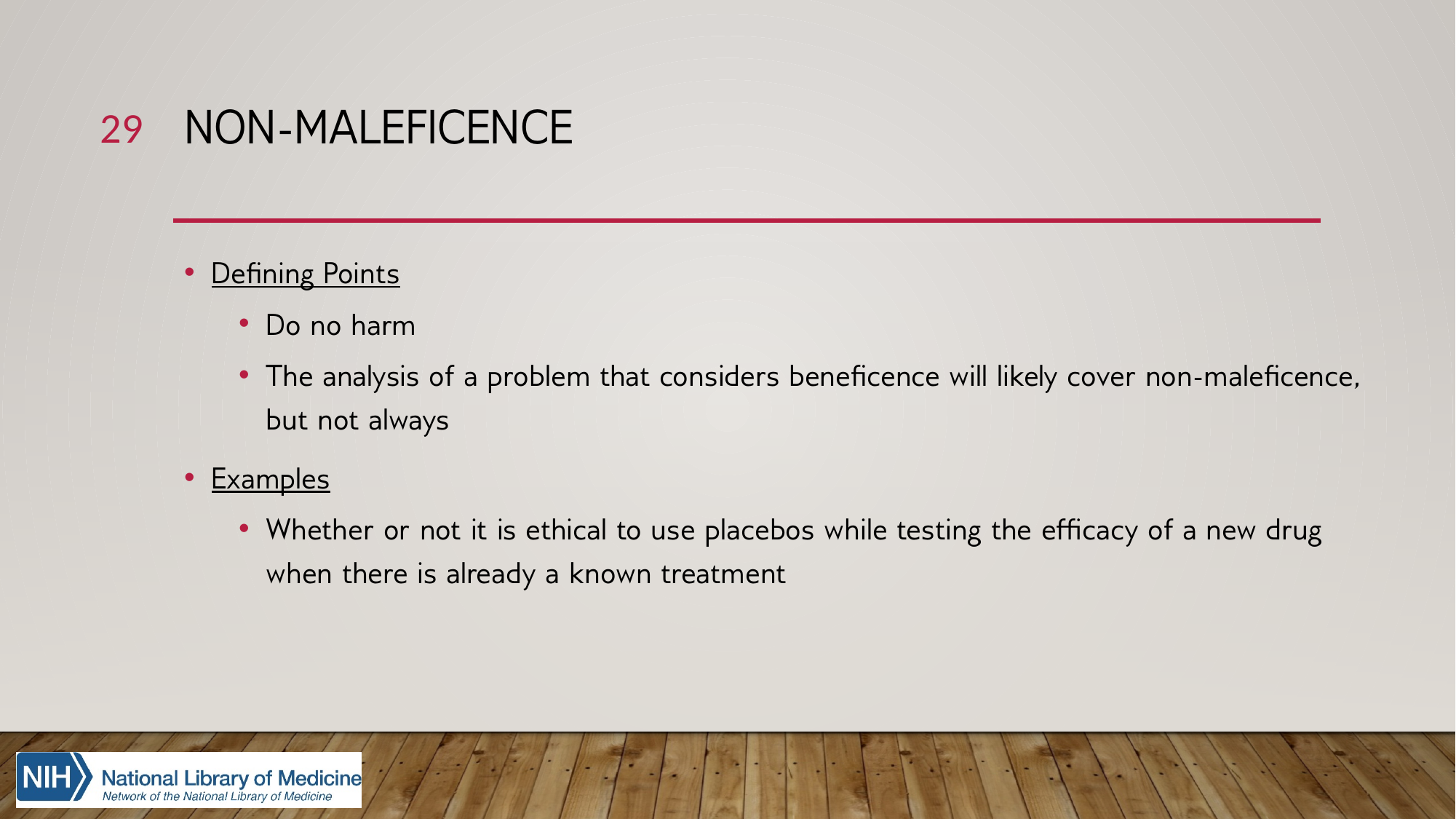

29
# Non-Maleficence
Defining Points
Do no harm
The analysis of a problem that considers beneficence will likely cover non-maleficence, but not always
Examples
Whether or not it is ethical to use placebos while testing the efficacy of a new drug when there is already a known treatment